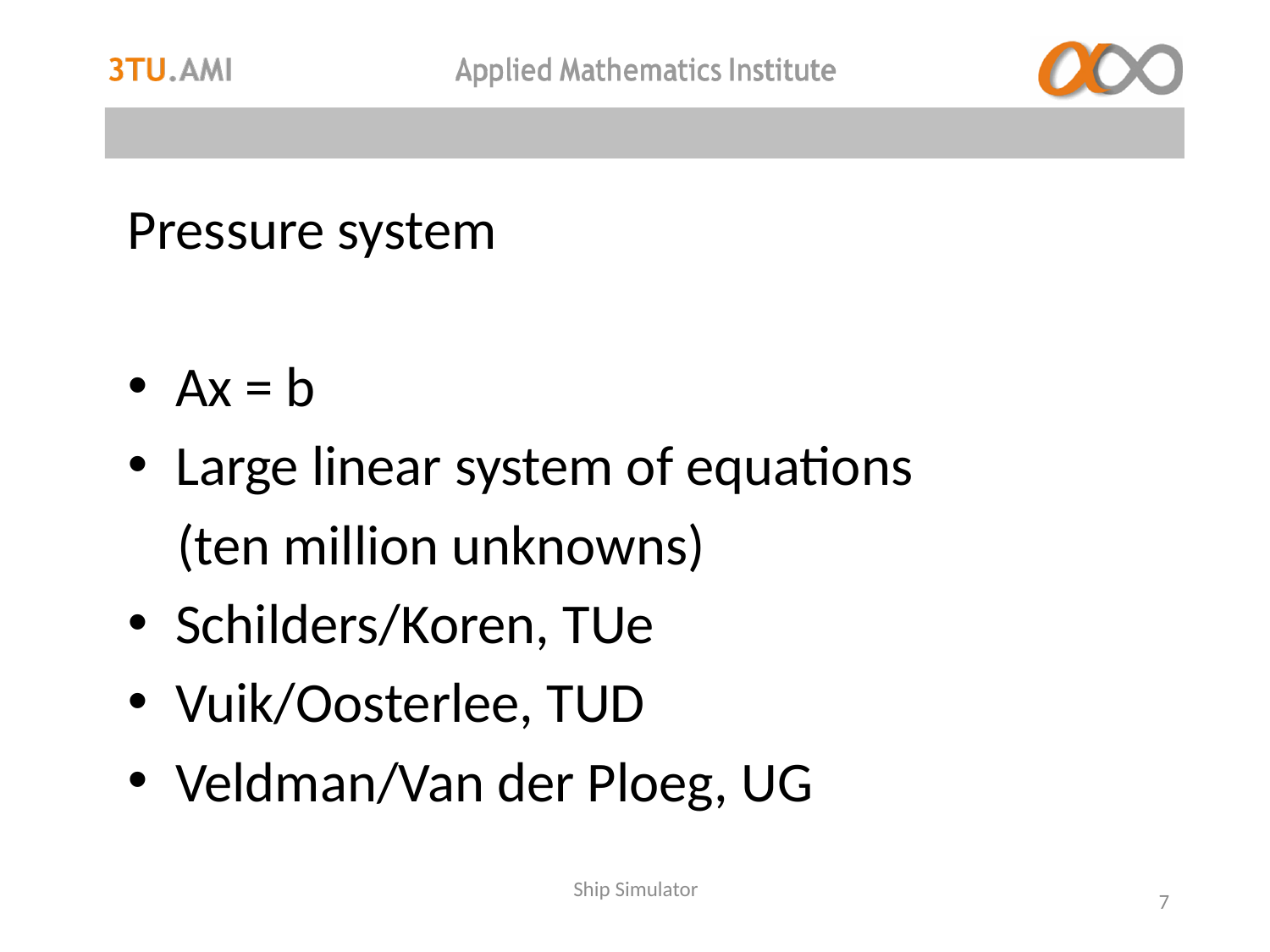

Pressure system

Ax = b
Large linear system of equations
(ten million unknowns)
Schilders/Koren, TUe
Vuik/Oosterlee, TUD
Veldman/Van der Ploeg, UG

Ship Simulator

7